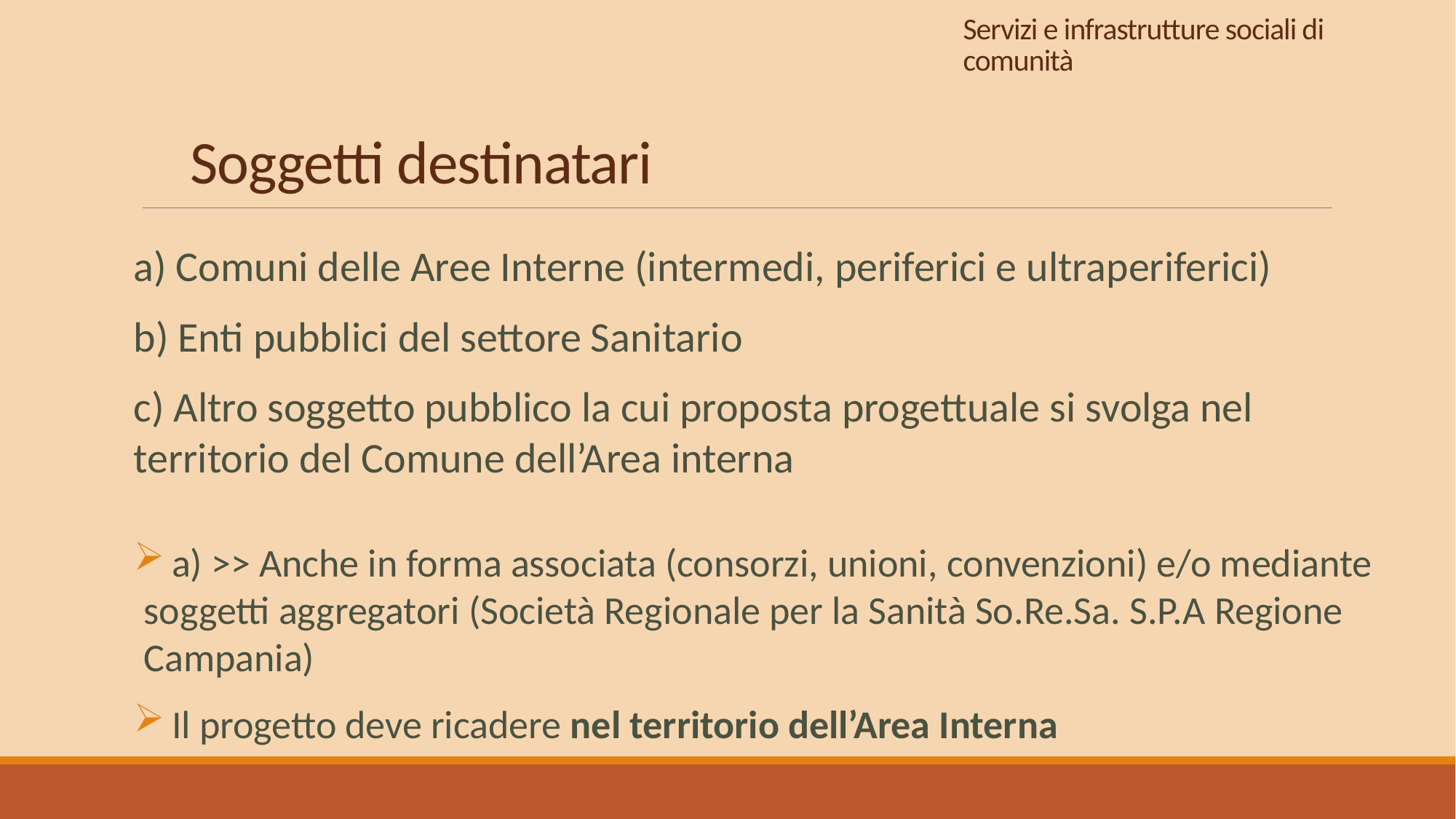

# Servizi e infrastrutture sociali di comunità
Soggetti destinatari
a) Comuni delle Aree Interne (intermedi, periferici e ultraperiferici)
b) Enti pubblici del settore Sanitario
c) Altro soggetto pubblico la cui proposta progettuale si svolga nel territorio del Comune dell’Area interna

 a) >> Anche in forma associata (consorzi, unioni, convenzioni) e/o mediante soggetti aggregatori (Società Regionale per la Sanità So.Re.Sa. S.P.A Regione Campania)
 Il progetto deve ricadere nel territorio dell’Area Interna